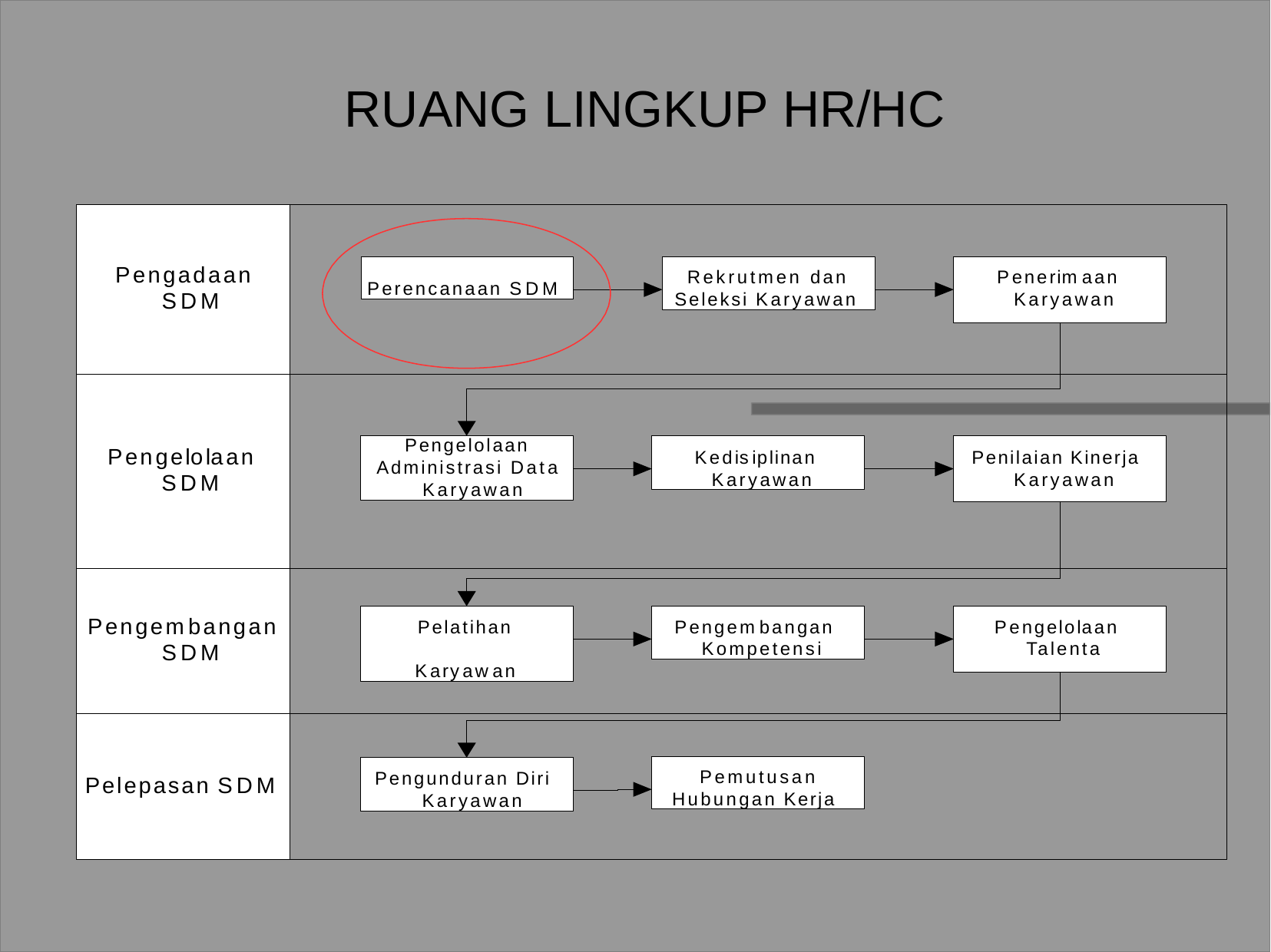

# RUANG LINGKUP HR/HC
BUSINESS PROCESS DEPT HR-GA

Perencanaan SDM
Rekrutmen dan  Seleksi Karyawan
Pengadaan  SDM
Penerimaan  Karyawan

Pengelolaan
Administrasi Data  Karyawan
Kedisiplinan  Karyawan
Pengelolaan  SDM
Penilaian Kinerja  Karyawan

Pelatihan  Karyawan
Pengembangan  Kompetensi
Pengembangan  SDM
Pengelolaan  Talenta

Pemutusan  Hubungan Kerja
Pengunduran Diri  Karyawan
Pelepasan SDM